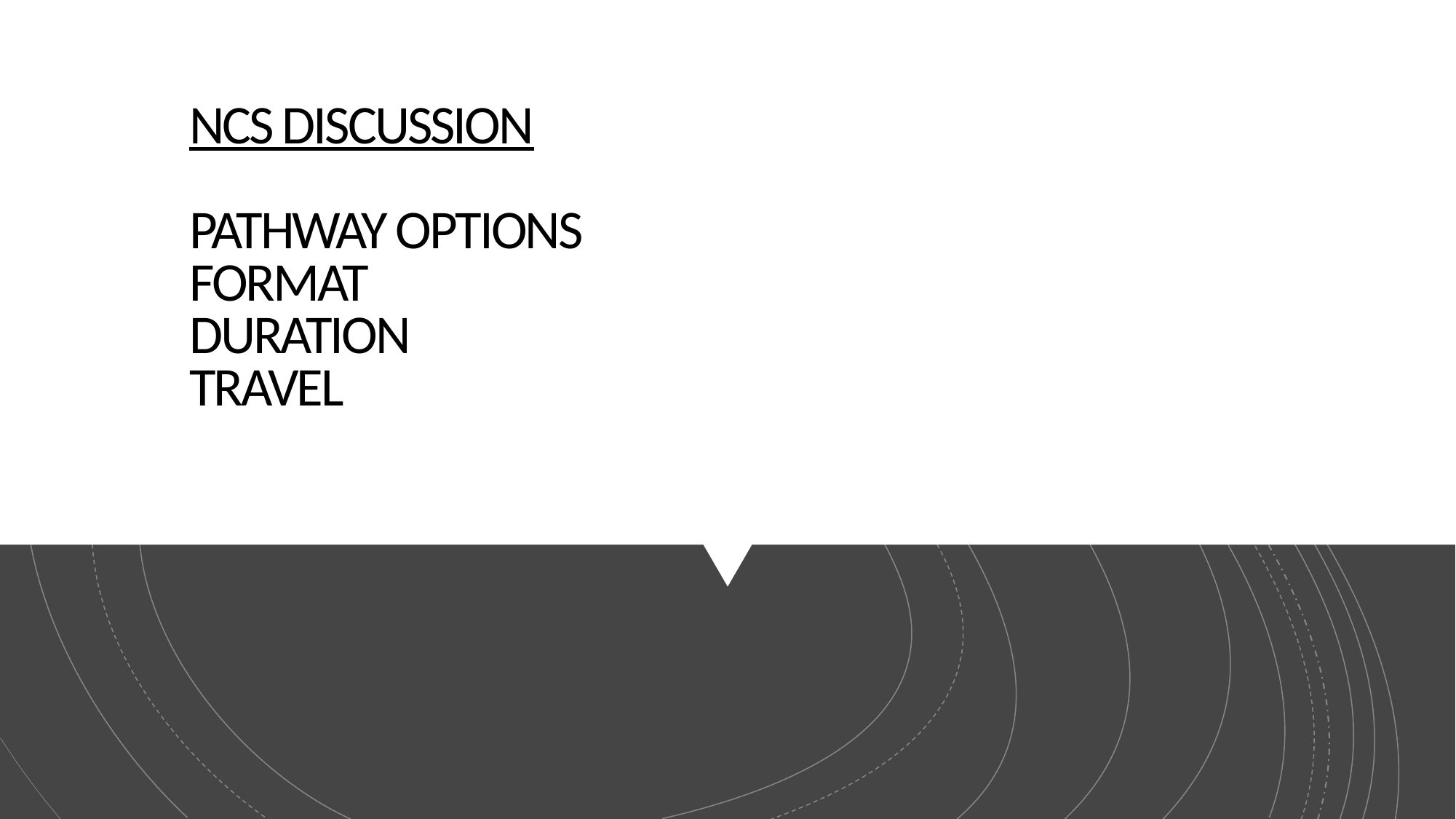

# NCS DISCUSSION PATHWAY OPTIONS FORMAT DURATION TRAVEL